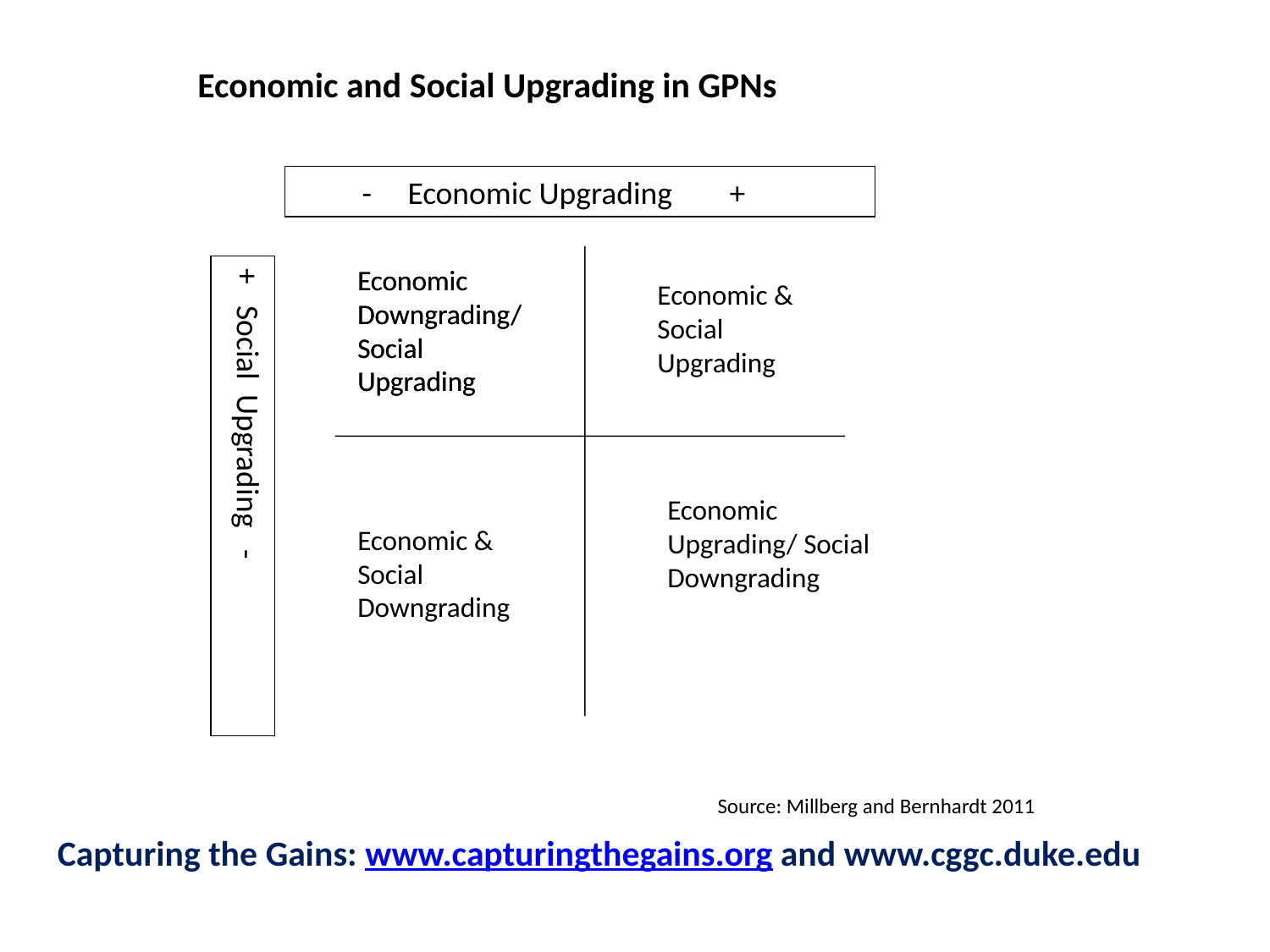

Economic and Social Upgrading in GPNs
         -     Economic Upgrading        +

+   Social  Upgrading   -
Economic Downgrading/Social Upgrading
Economic Downgrading/Social Upgrading
Economic & Social Upgrading

Economic Upgrading/ Social Downgrading
Economic & Social Downgrading
Source: Millberg and Bernhardt 2011
Capturing the Gains: www.capturingthegains.org and www.cggc.duke.edu